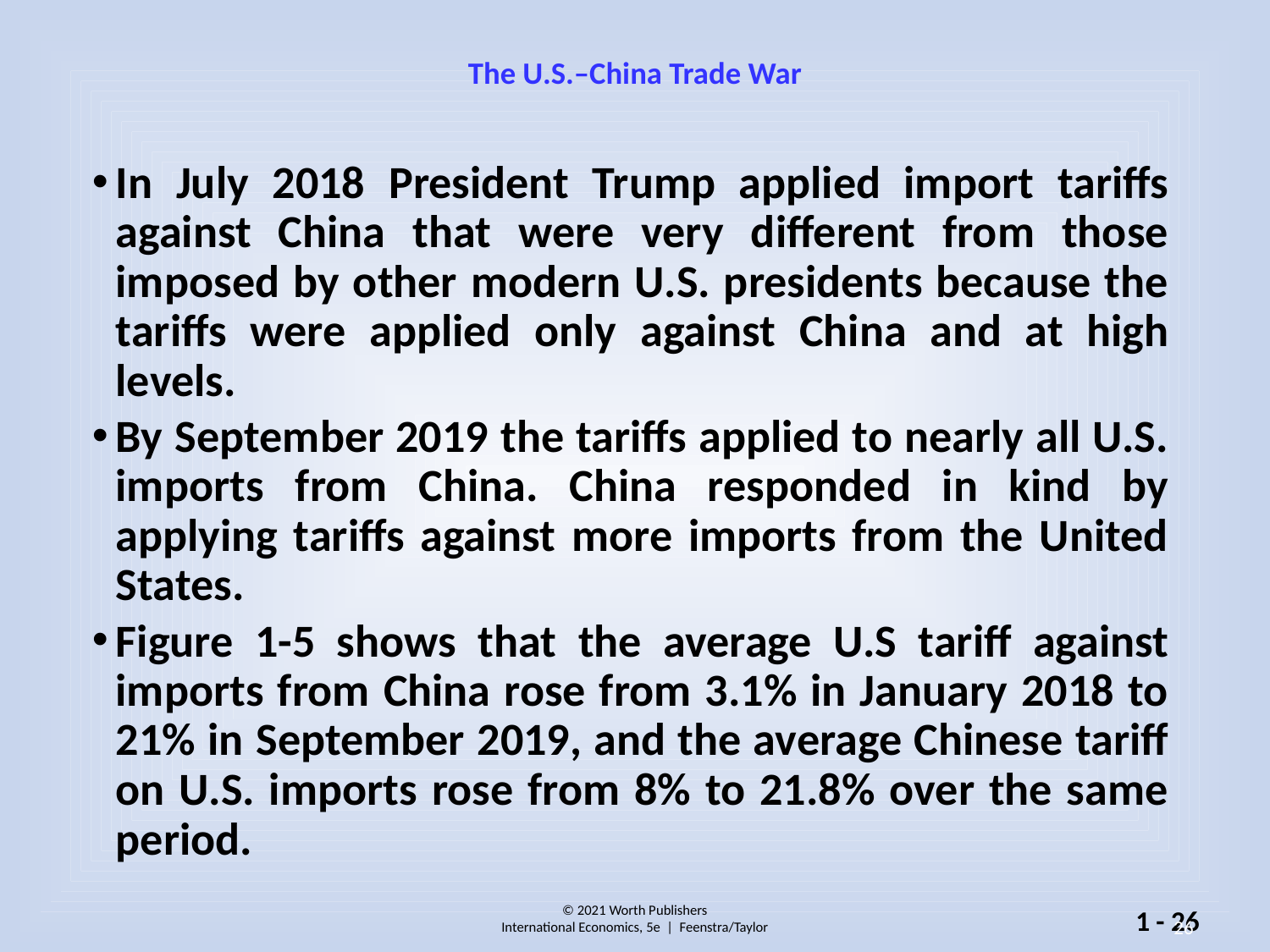

# The U.S.–China Trade War
In July 2018 President Trump applied import tariffs against China that were very different from those imposed by other modern U.S. presidents because the tariffs were applied only against China and at high levels.
By September 2019 the tariffs applied to nearly all U.S. imports from China. China responded in kind by applying tariffs against more imports from the United States.
Figure 1-5 shows that the average U.S tariff against imports from China rose from 3.1% in January 2018 to 21% in September 2019, and the average Chinese tariff on U.S. imports rose from 8% to 21.8% over the same period.